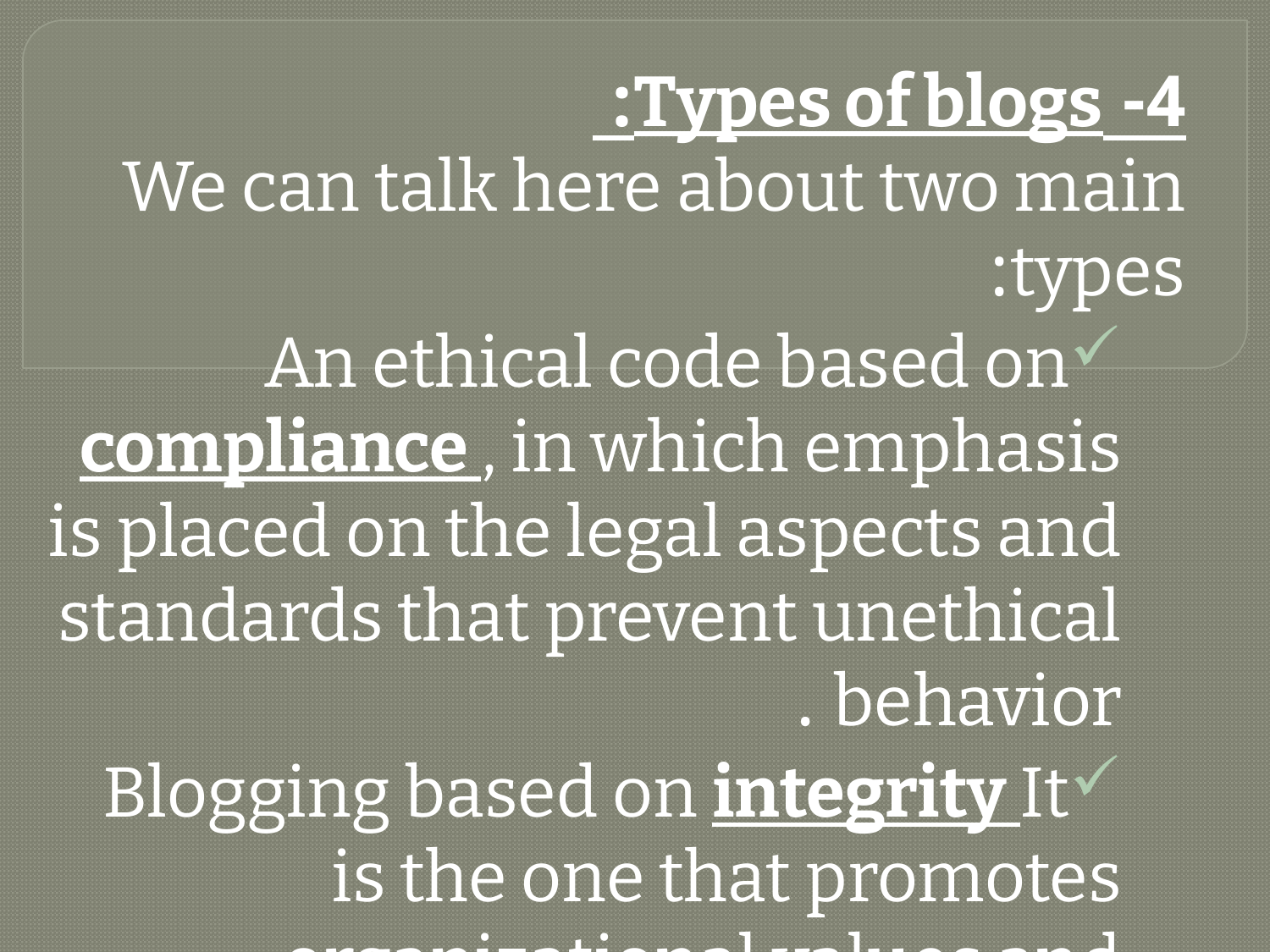

4- Types of blogs:
We can talk here about two main types:
An ethical code based on compliance , in which emphasis is placed on the legal aspects and standards that prevent unethical behavior .
Blogging based on integrity It is the one that promotes organizational values and creates an environment and climate that supports correct ethical behaviour.